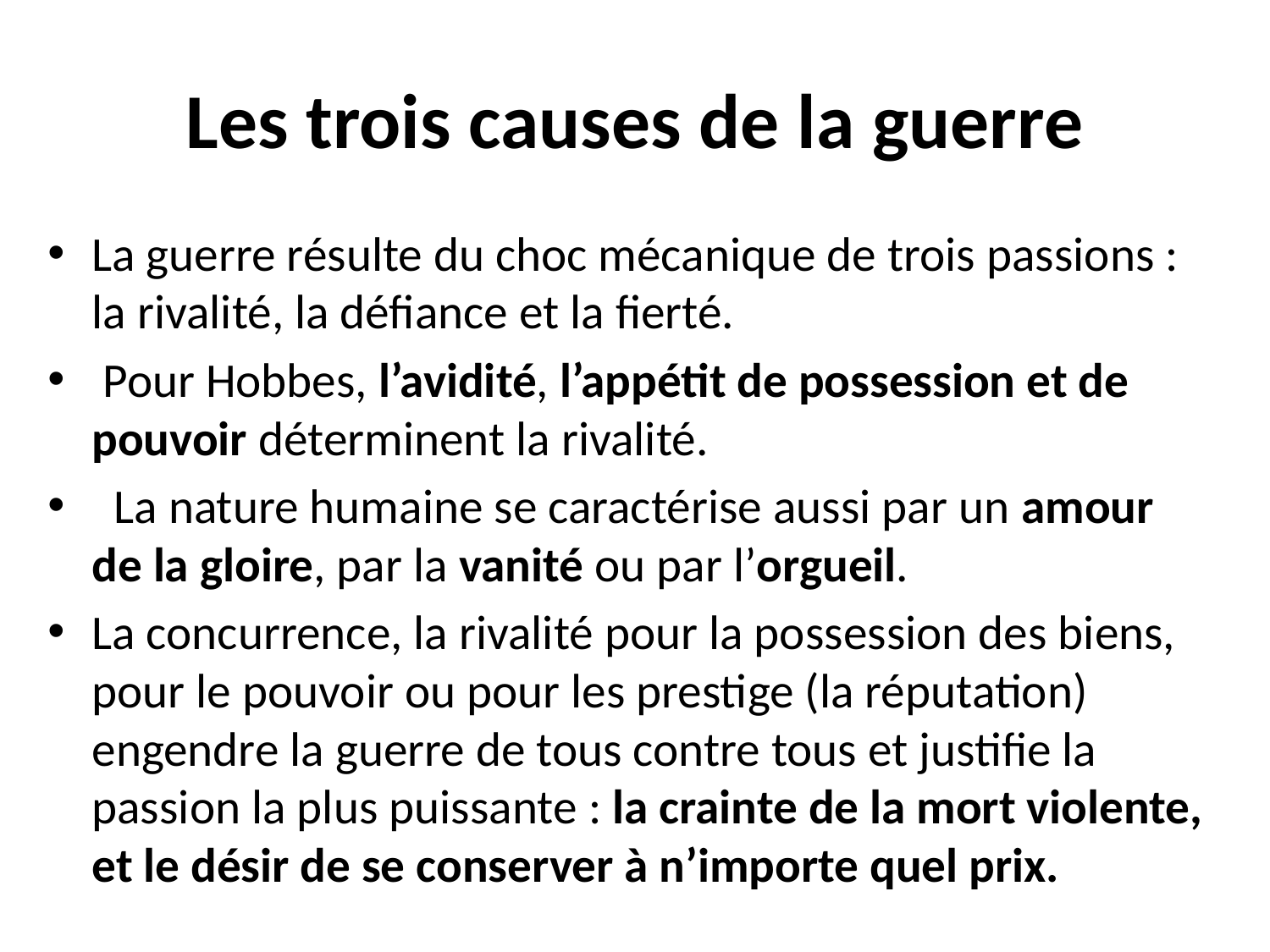

# Les trois causes de la guerre
La guerre résulte du choc mécanique de trois passions : la rivalité, la défiance et la fierté.
 Pour Hobbes, l’avidité, l’appétit de possession et de pouvoir déterminent la rivalité.
  La nature humaine se caractérise aussi par un amour de la gloire, par la vanité ou par l’orgueil.
La concurrence, la rivalité pour la possession des biens, pour le pouvoir ou pour les prestige (la réputation) engendre la guerre de tous contre tous et justifie la passion la plus puissante : la crainte de la mort violente, et le désir de se conserver à n’importe quel prix.